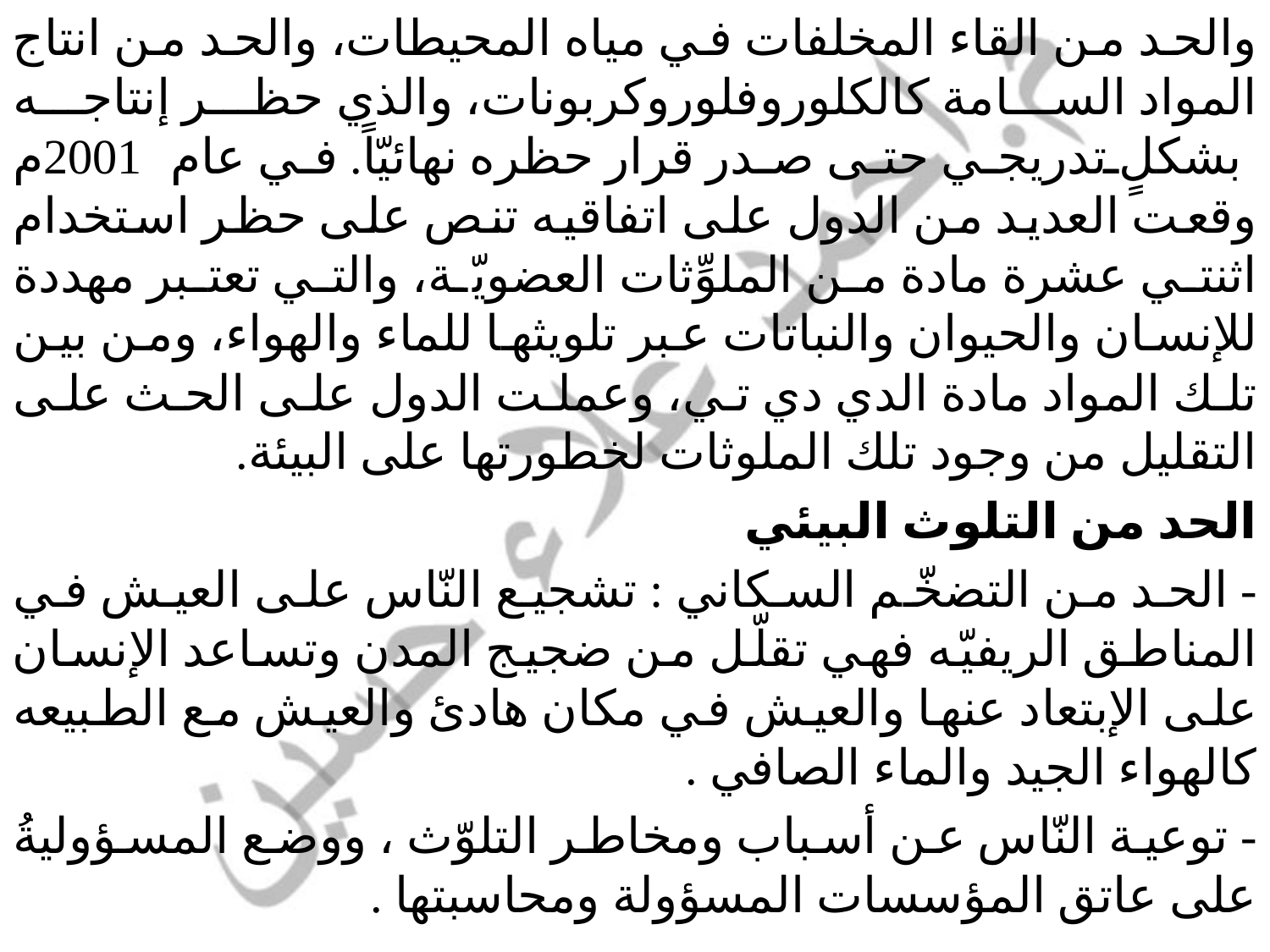

والحد من القاء المخلفات في مياه المحيطات، والحد من انتاج المواد السامة كالكلوروفلوروكربونات، والذي حظر إنتاجه بشكلٍ تدريجي حتى صدر قرار حظره نهائيّاً. في عام 2001م وقعت العديد من الدول على اتفاقيه تنص على حظر استخدام اثنتي عشرة مادة من الملوِّثات العضويّة، والتي تعتبر مهددة للإنسان والحيوان والنباتات عبر تلويثها للماء والهواء، ومن بين تلك المواد مادة الدي دي تي، وعملت الدول على الحث على التقليل من وجود تلك الملوثات لخطورتها على البيئة.
الحد من التلوث البيئي
- الحد من التضخّم السكاني : تشجيع النّاس على العيش في المناطق الريفيّه فهي تقلّل من ضجيج المدن وتساعد الإنسان على الإبتعاد عنها والعيش في مكان هادئ والعيش مع الطبيعه كالهواء الجيد والماء الصافي .
- توعية النّاس عن أسباب ومخاطر التلوّث ، ووضع المسؤوليةُ على عاتق المؤسسات المسؤولة ومحاسبتها .